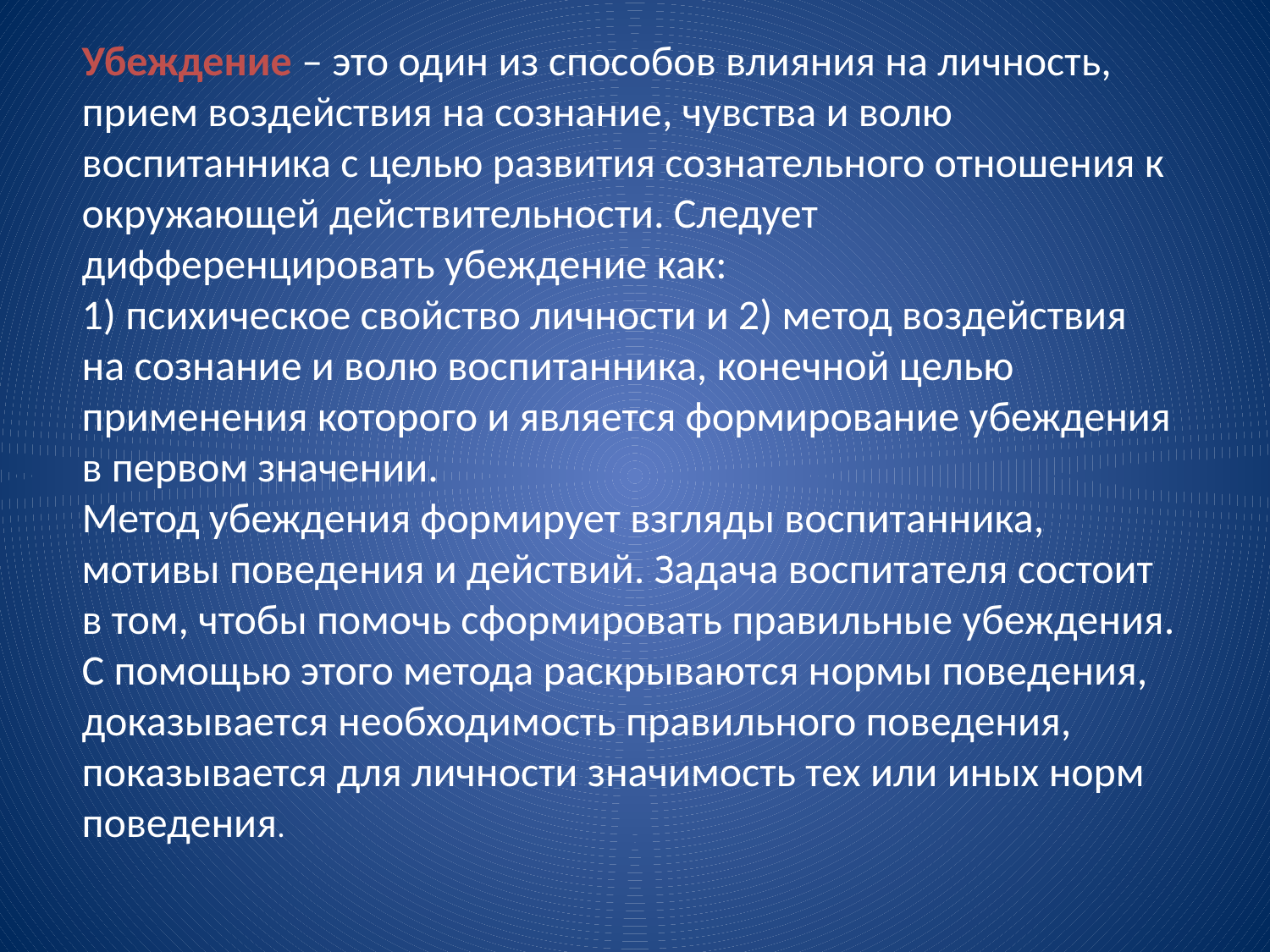

Убеждение – это один из способов влияния на личность, прием воздействия на сознание, чувства и волю воспитанника с целью развития сознательного отношения к окружающей действительности. Следует дифференцировать убеждение как:
1) психическое свойство личности и 2) метод воздействия на сознание и волю воспитанника, конечной целью применения которого и является формирование убеждения в первом значении.
Метод убеждения формирует взгляды воспитанника, мотивы поведения и действий. Задача воспитателя состоит в том, чтобы помочь сформировать правильные убеждения. С помощью этого метода раскрываются нормы поведения, доказывается необходимость правильного поведения, показывается для личности значимость тех или иных норм поведения.